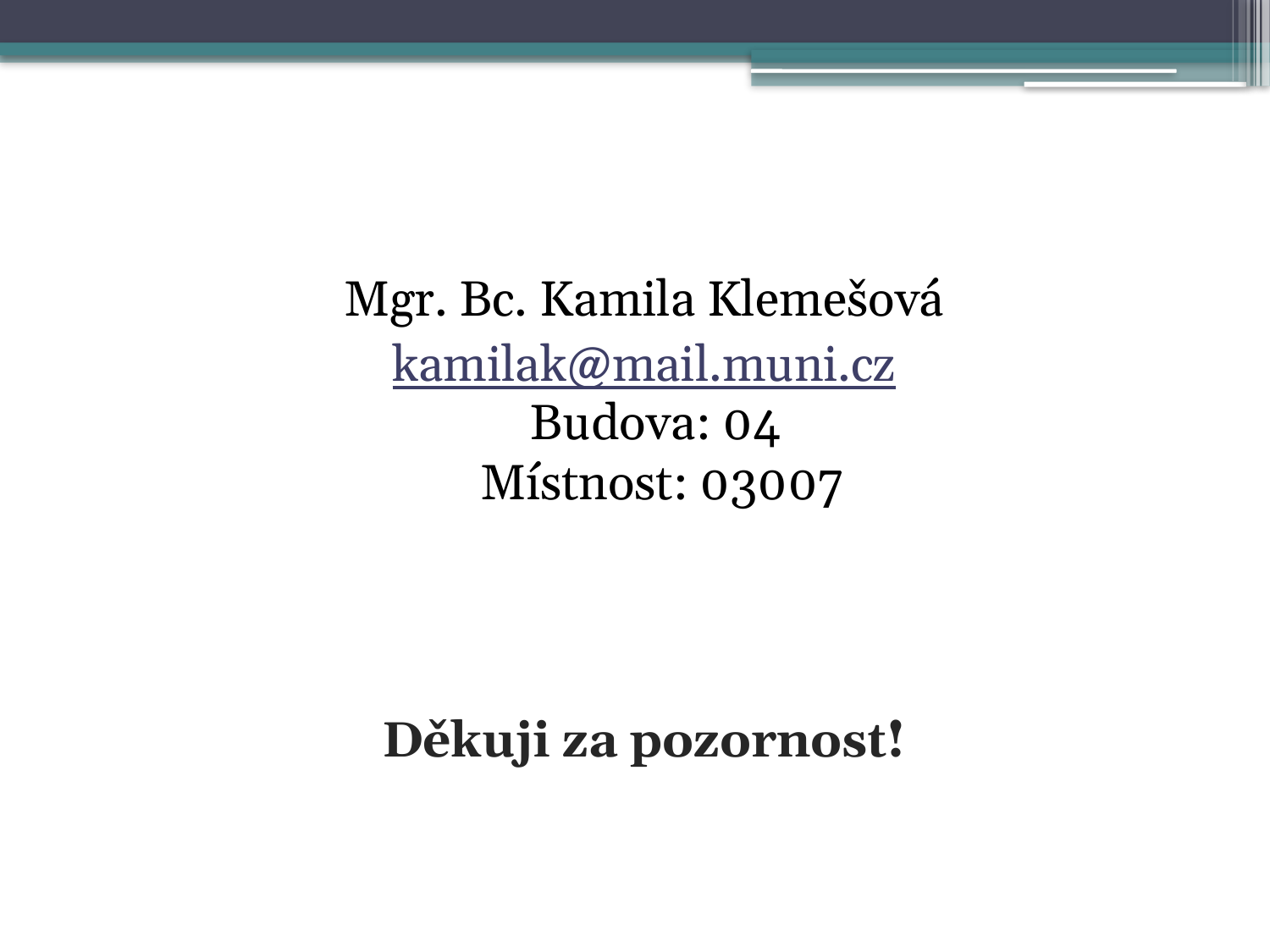

# Kontakt

Mgr. Bc. Kamila Klemešová
kamilak@mail.muni.cz
Budova: 04
Místnost: 03007

Děkuji za pozornost!